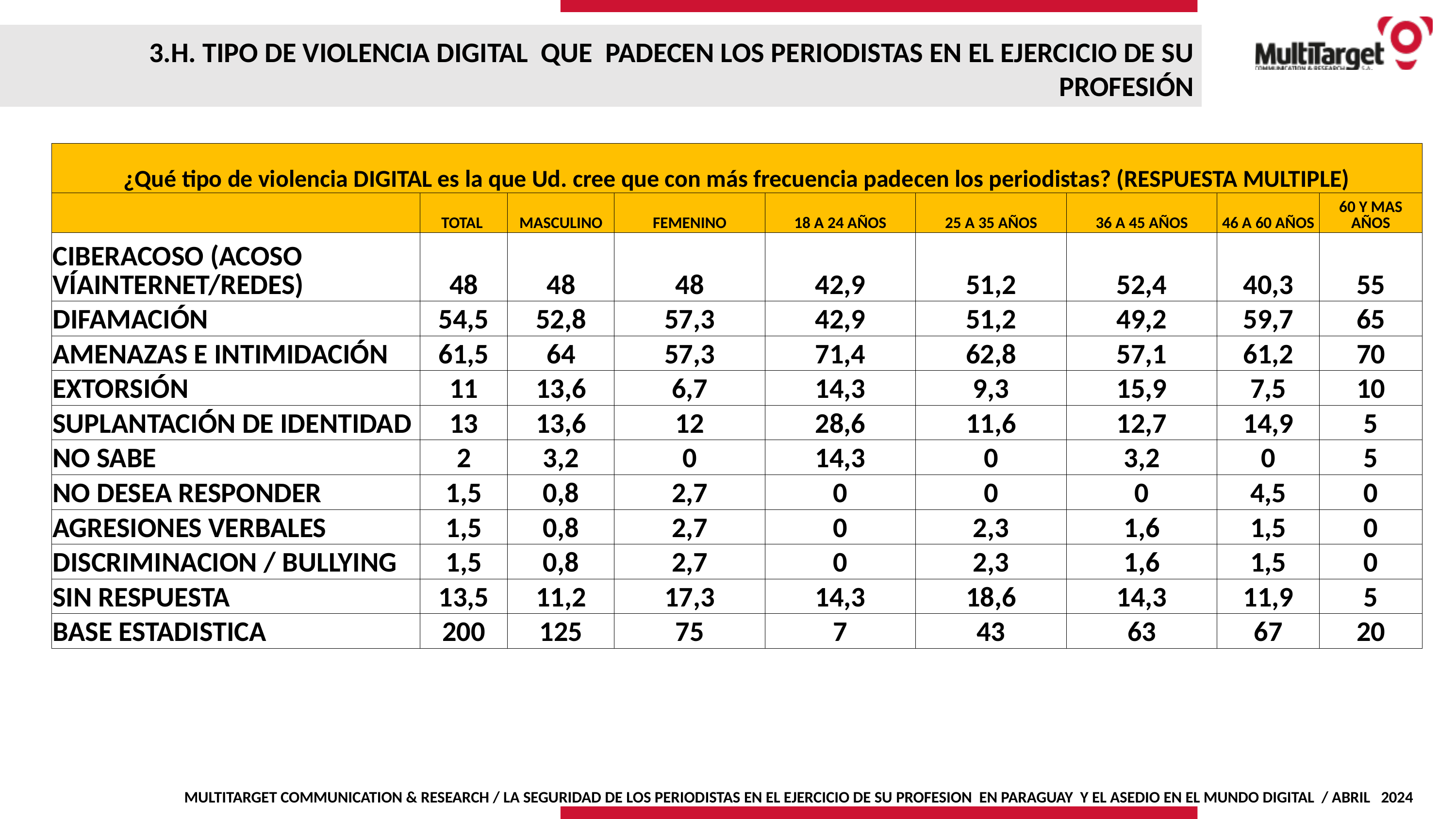

3.H. TIPO DE VIOLENCIA DIGITAL  QUE  PADECEN LOS PERIODISTAS EN EL EJERCICIO DE SU PROFESIÓN
| ¿Qué tipo de violencia DIGITAL es la que Ud. cree que con más frecuencia padecen los periodistas? (RESPUESTA MULTIPLE) |  |  |  |  |  |  |  |  |
| --- | --- | --- | --- | --- | --- | --- | --- | --- |
|  | TOTAL | MASCULINO | FEMENINO | 18 A 24 AÑOS | 25 A 35 AÑOS | 36 A 45 AÑOS | 46 A 60 AÑOS | 60 Y MAS AÑOS |
| CIBERACOSO (ACOSO VÍAINTERNET/REDES) | 48 | 48 | 48 | 42,9 | 51,2 | 52,4 | 40,3 | 55 |
| DIFAMACIÓN | 54,5 | 52,8 | 57,3 | 42,9 | 51,2 | 49,2 | 59,7 | 65 |
| AMENAZAS E INTIMIDACIÓN | 61,5 | 64 | 57,3 | 71,4 | 62,8 | 57,1 | 61,2 | 70 |
| EXTORSIÓN | 11 | 13,6 | 6,7 | 14,3 | 9,3 | 15,9 | 7,5 | 10 |
| SUPLANTACIÓN DE IDENTIDAD | 13 | 13,6 | 12 | 28,6 | 11,6 | 12,7 | 14,9 | 5 |
| NO SABE | 2 | 3,2 | 0 | 14,3 | 0 | 3,2 | 0 | 5 |
| NO DESEA RESPONDER | 1,5 | 0,8 | 2,7 | 0 | 0 | 0 | 4,5 | 0 |
| AGRESIONES VERBALES | 1,5 | 0,8 | 2,7 | 0 | 2,3 | 1,6 | 1,5 | 0 |
| DISCRIMINACION / BULLYING | 1,5 | 0,8 | 2,7 | 0 | 2,3 | 1,6 | 1,5 | 0 |
| SIN RESPUESTA | 13,5 | 11,2 | 17,3 | 14,3 | 18,6 | 14,3 | 11,9 | 5 |
| BASE ESTADISTICA | 200 | 125 | 75 | 7 | 43 | 63 | 67 | 20 |
MULTITARGET COMMUNICATION & RESEARCH / LA SEGURIDAD DE LOS PERIODISTAS EN EL EJERCICIO DE SU PROFESION  EN PARAGUAY  Y EL ASEDIO EN EL MUNDO DIGITAL  / ABRIL   2024